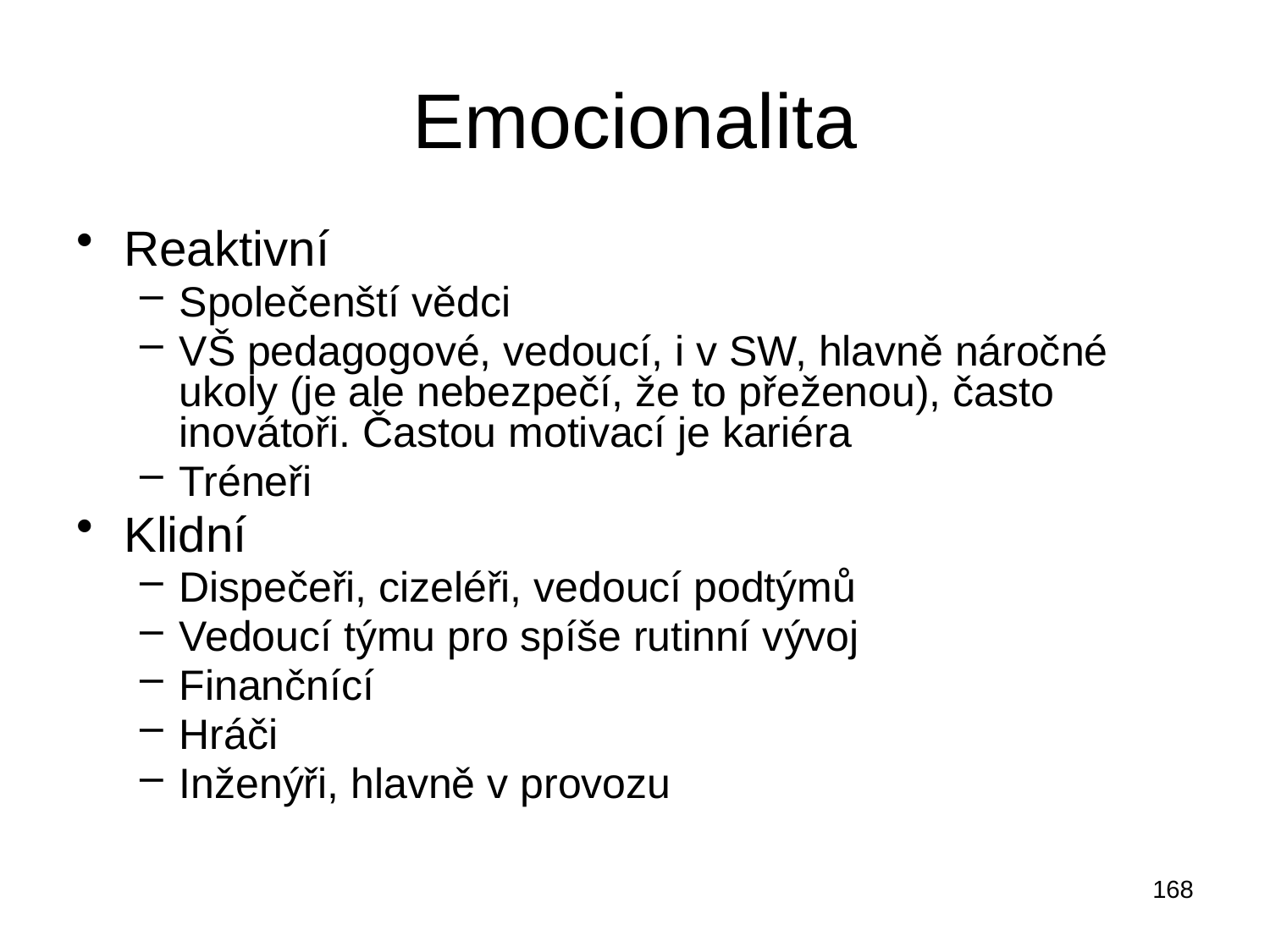

# Emocionalita
Reaktivní
Společenští vědci
VŠ pedagogové, vedoucí, i v SW, hlavně náročné ukoly (je ale nebezpečí, že to přeženou), často inovátoři. Častou motivací je kariéra
Tréneři
Klidní
Dispečeři, cizeléři, vedoucí podtýmů
Vedoucí týmu pro spíše rutinní vývoj
Finančnící
Hráči
Inženýři, hlavně v provozu
168